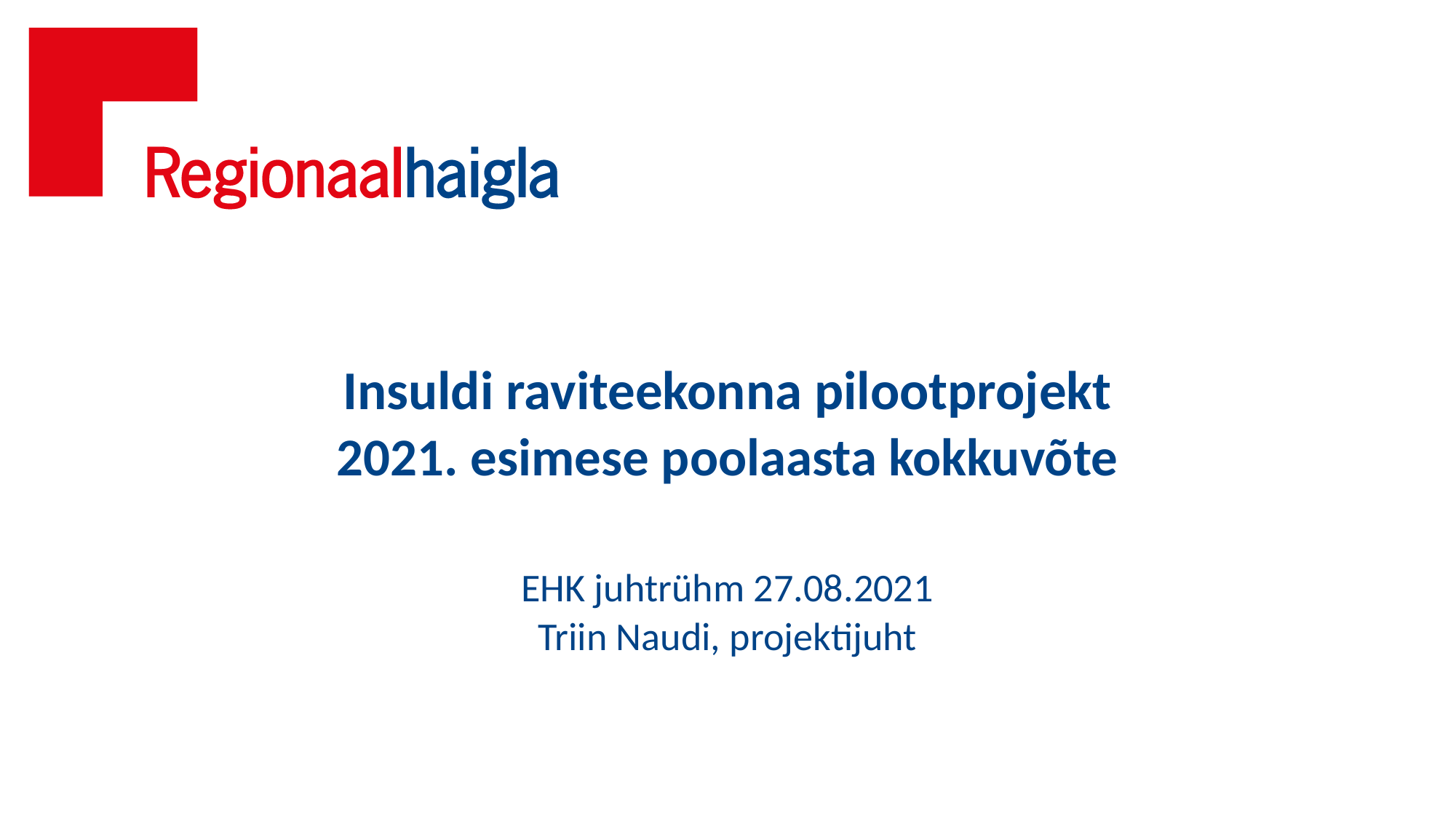

Insuldi raviteekonna pilootprojekt
2021. esimese poolaasta kokkuvõte

EHK juhtrühm 27.08.2021
Triin Naudi, projektijuht